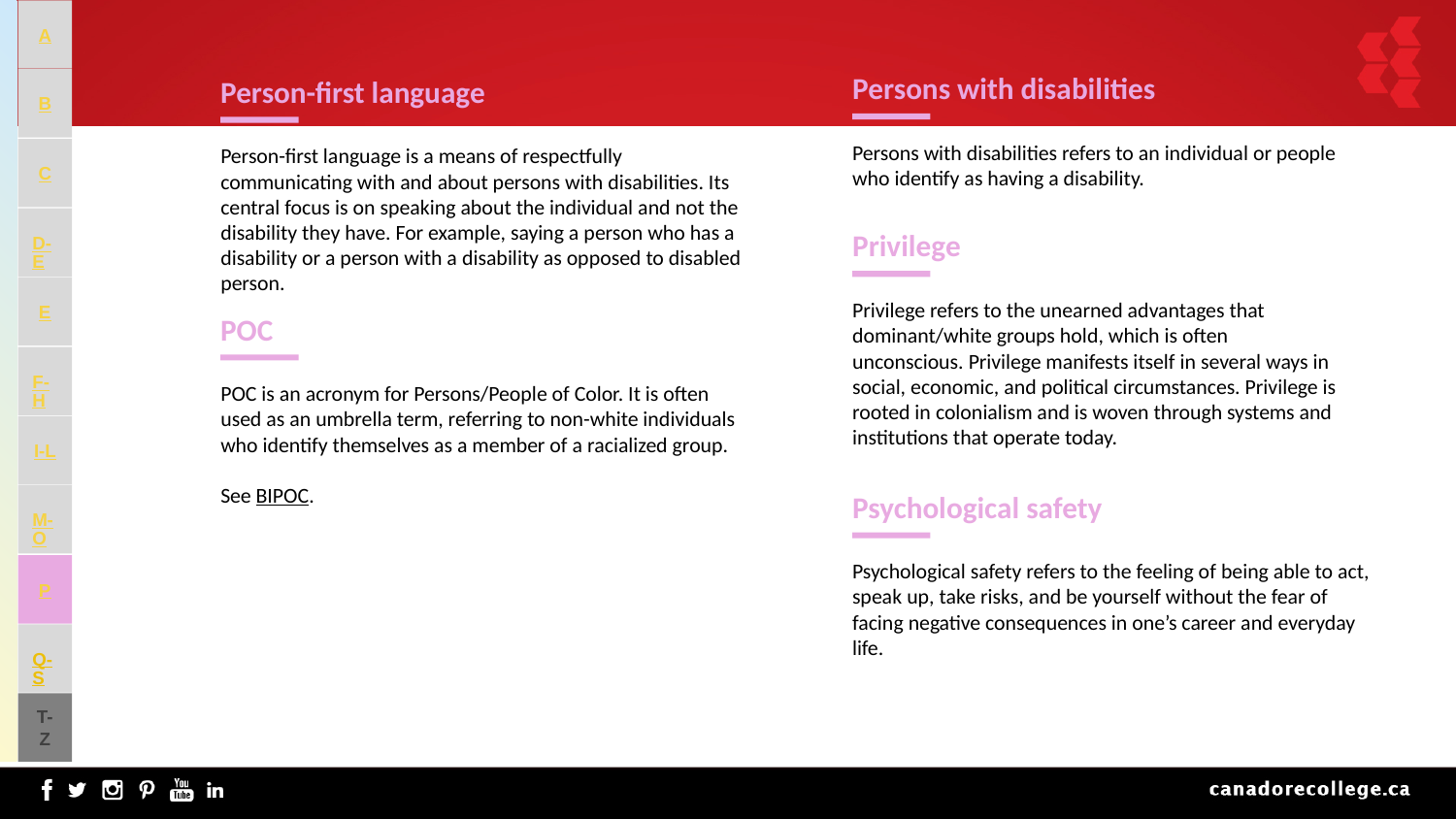

A
B
C
D-E
E
F-H
I-L
M-O
P
Q-S
T-Z

Persons with disabilities
Persons with disabilities refers to an individual or people who identify as having a disability.

Person-first language
Person-first language is a means of respectfully communicating with and about persons with disabilities. Its central focus is on speaking about the individual and not the disability they have. For example, saying a person who has a disability or a person with a disability as opposed to disabled person.

Privilege
Privilege refers to the unearned advantages that dominant/white groups hold, which is often unconscious. Privilege manifests itself in several ways in social, economic, and political circumstances. Privilege is rooted in colonialism and is woven through systems and institutions that operate today.

POC
POC is an acronym for Persons/People of Color. It is often used as an umbrella term, referring to non-white individuals who identify themselves as a member of a racialized group.

See BIPOC.

Psychological safety
Psychological safety refers to the feeling of being able to act, speak up, take risks, and be yourself without the fear of facing negative consequences in one’s career and everyday life.